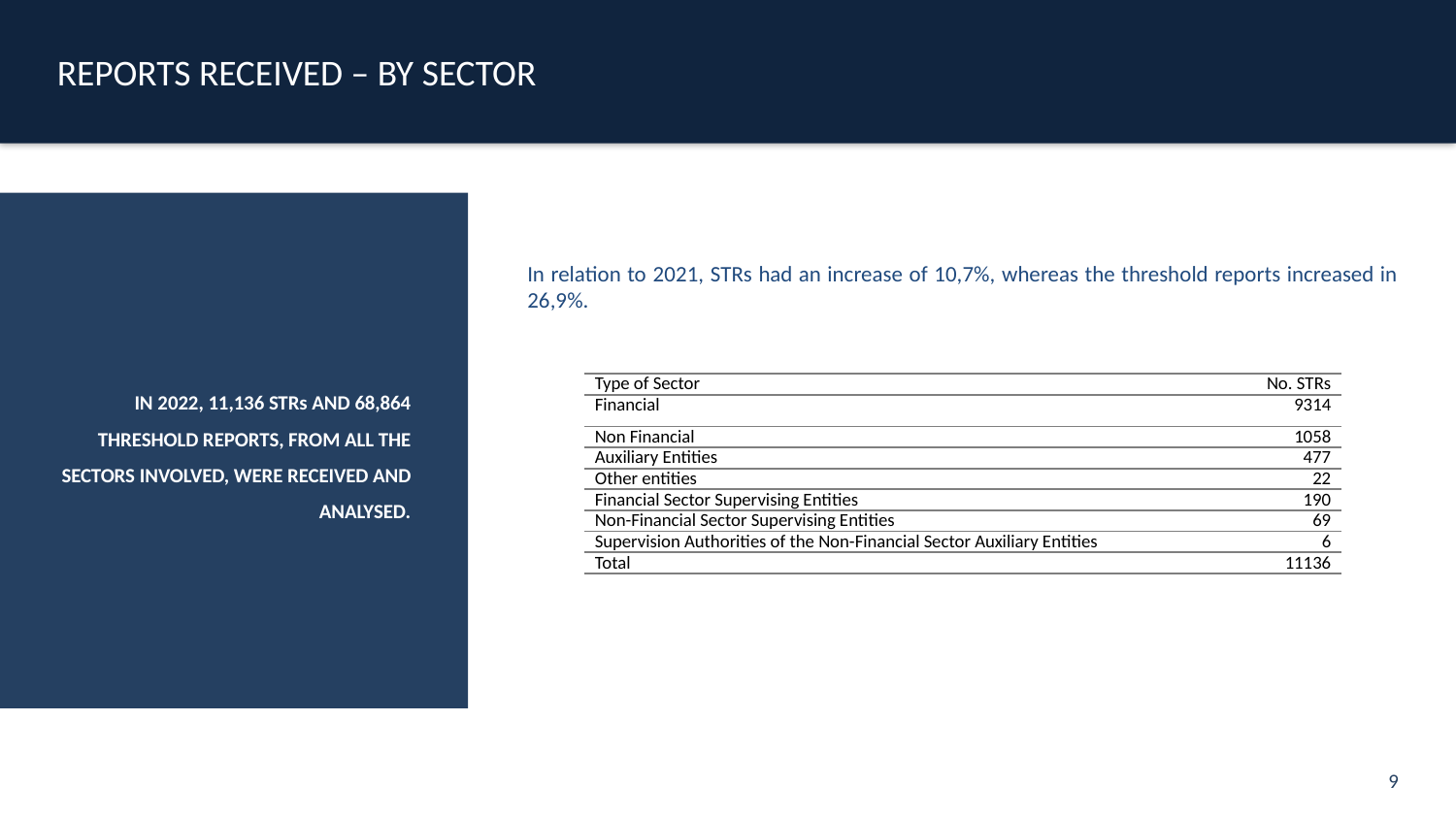

REPORTS RECEIVED – BY SECTOR
IN 2022, 11,136 STRs AND 68,864 THRESHOLD REPORTS, FROM ALL THE SECTORS INVOLVED, WERE RECEIVED AND ANALYSED.

In relation to 2021, STRs had an increase of 10,7%, whereas the threshold reports increased in 26,9%.

| Type of Sector | No. STRs |
| --- | --- |
| Financial | 9314 |
| Non Financial | 1058 |
| Auxiliary Entities | 477 |
| Other entities | 22 |
| Financial Sector Supervising Entities | 190 |
| Non-Financial Sector Supervising Entities | 69 |
| Supervision Authorities of the Non-Financial Sector Auxiliary Entities | 6 |
| Total | 11136 |
9